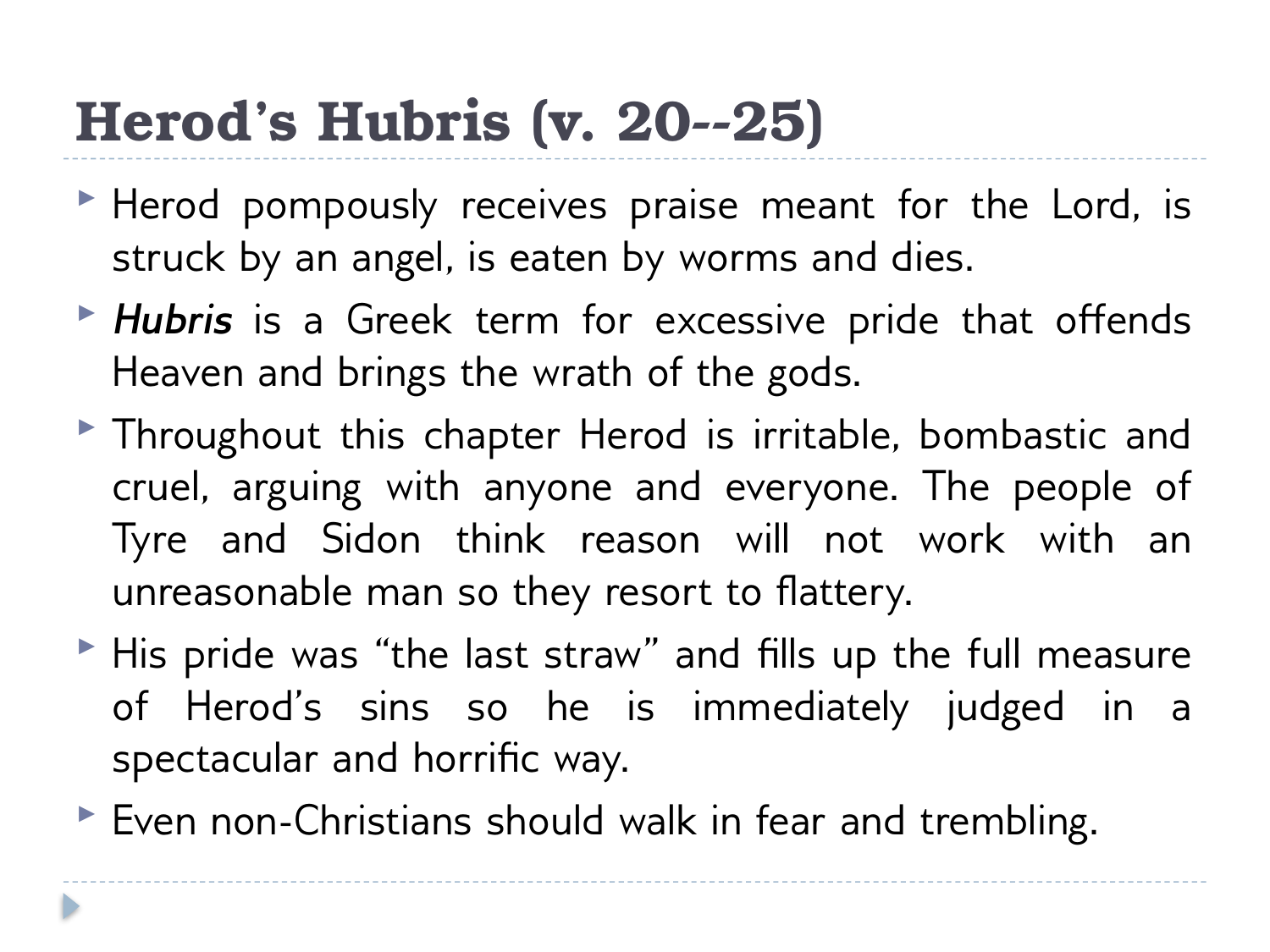

# Herod’s Hubris (v. 20--25)
Herod pompously receives praise meant for the Lord, is struck by an angel, is eaten by worms and dies.
Hubris is a Greek term for excessive pride that offends Heaven and brings the wrath of the gods.
Throughout this chapter Herod is irritable, bombastic and cruel, arguing with anyone and everyone. The people of Tyre and Sidon think reason will not work with an unreasonable man so they resort to flattery.
His pride was “the last straw” and fills up the full measure of Herod’s sins so he is immediately judged in a spectacular and horrific way.
Even non-Christians should walk in fear and trembling.